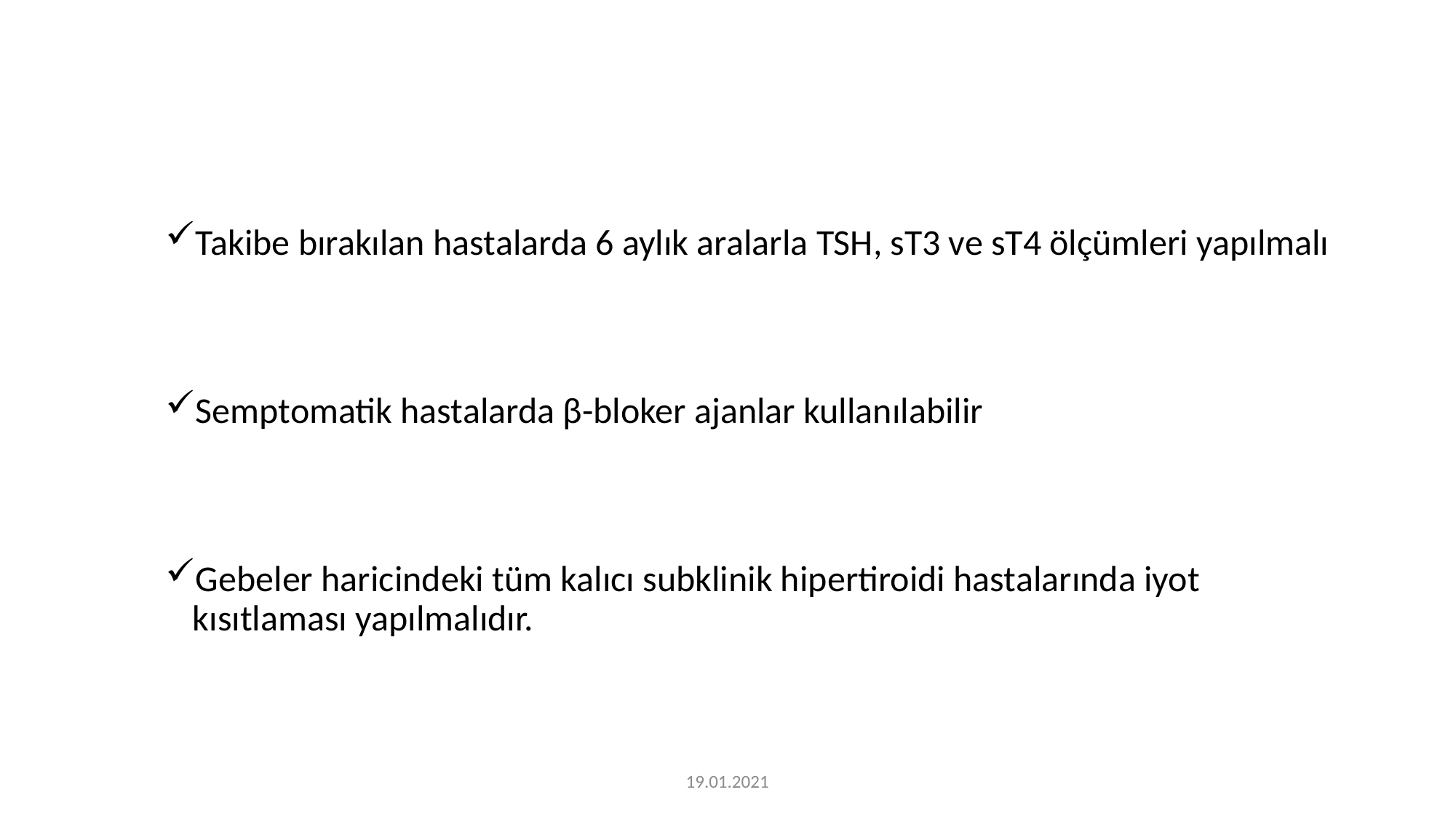

Takibe bırakılan hastalarda 6 aylık aralarla TSH, sT3 ve sT4 ölçümleri yapılmalı

Semptomatik hastalarda β-bloker ajanlar kullanılabilir

Gebeler haricindeki tüm kalıcı subklinik hipertiroidi hastalarında iyot kısıtlaması yapılmalıdır.

19.01.2021